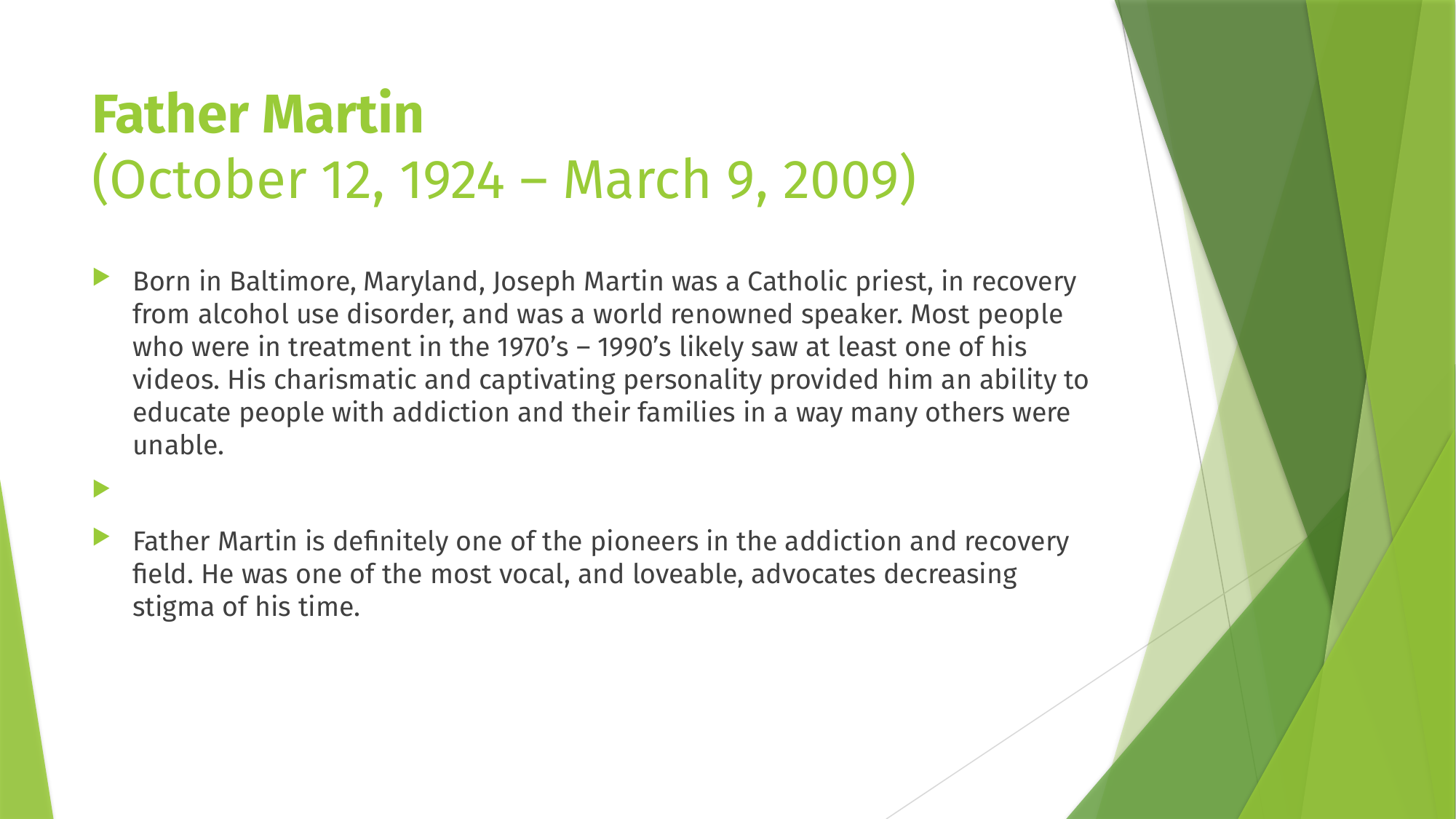

# Father Martin (October 12, 1924 – March 9, 2009)
Born in Baltimore, Maryland, Joseph Martin was a Catholic priest, in recovery from alcohol use disorder, and was a world renowned speaker. Most people who were in treatment in the 1970’s – 1990’s likely saw at least one of his videos. His charismatic and captivating personality provided him an ability to educate people with addiction and their families in a way many others were unable.

Father Martin is definitely one of the pioneers in the addiction and recovery field. He was one of the most vocal, and loveable, advocates decreasing stigma of his time.